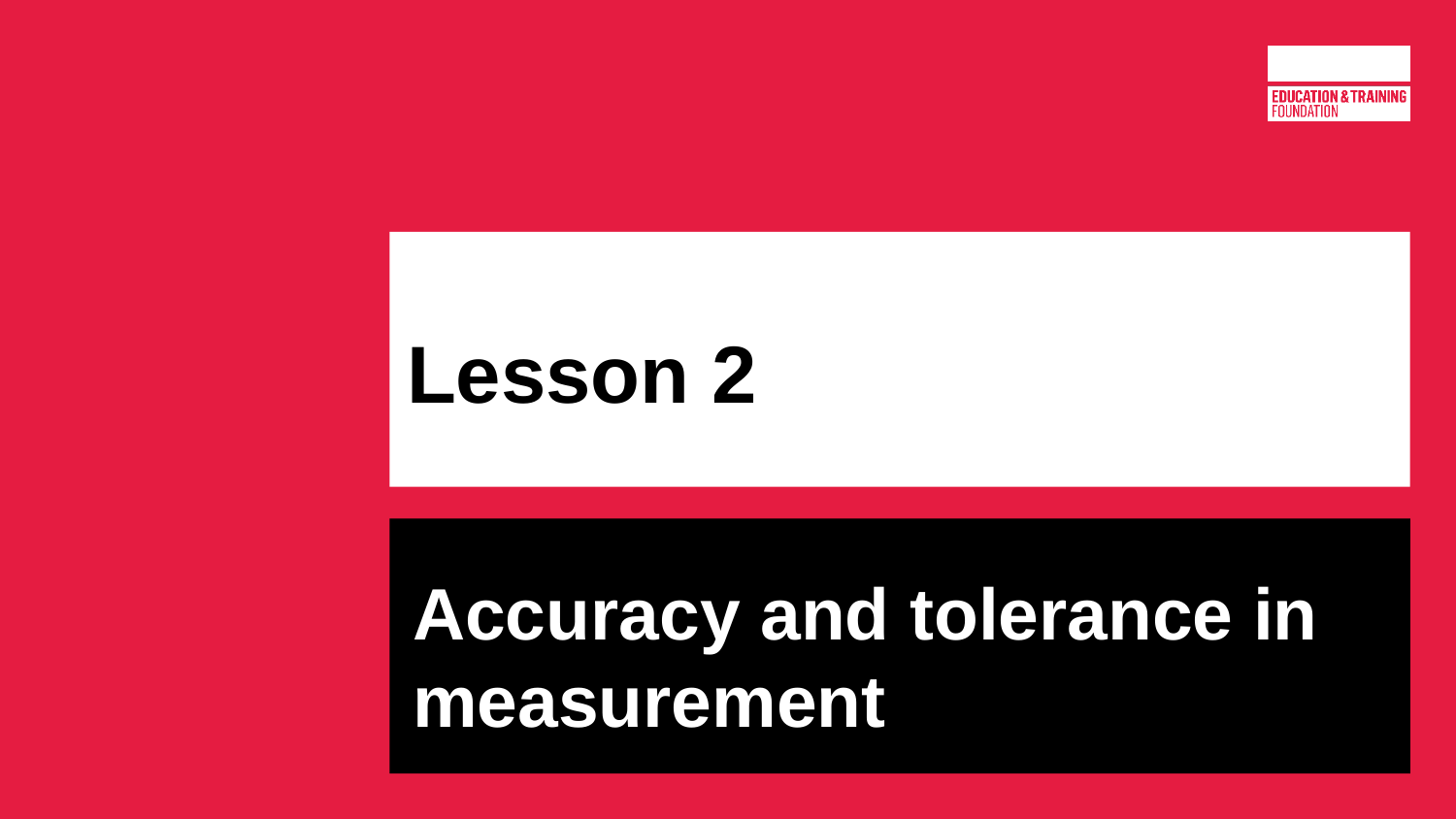

# Lesson 2
Accuracy and tolerance in measurement